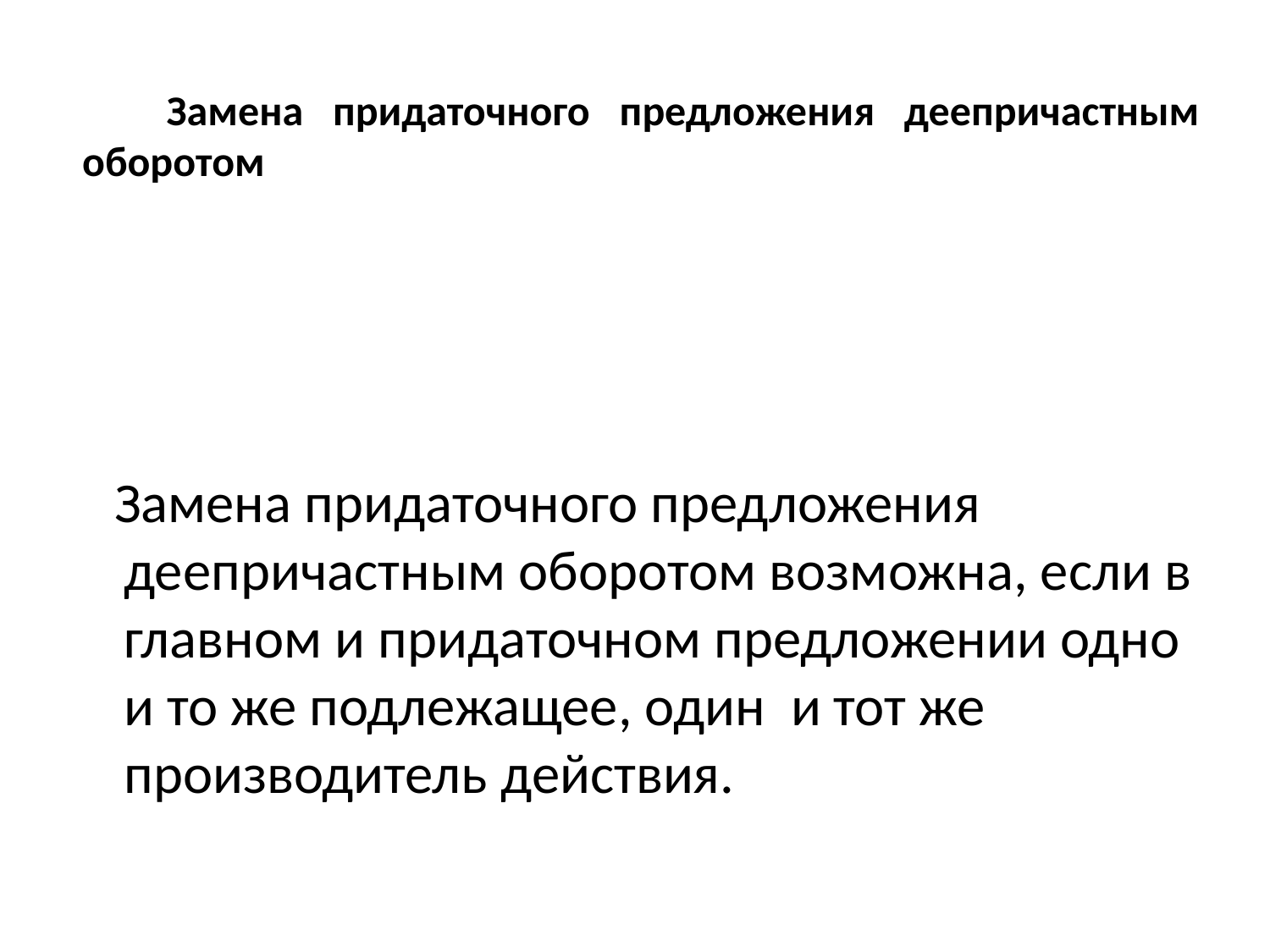

# Замена придаточного предложения деепричастным оборотом

   Замена придаточного предложения деепричастным оборотом возможна, если в главном и придаточном предложении одно и то же подлежащее, один  и тот же производитель действия.